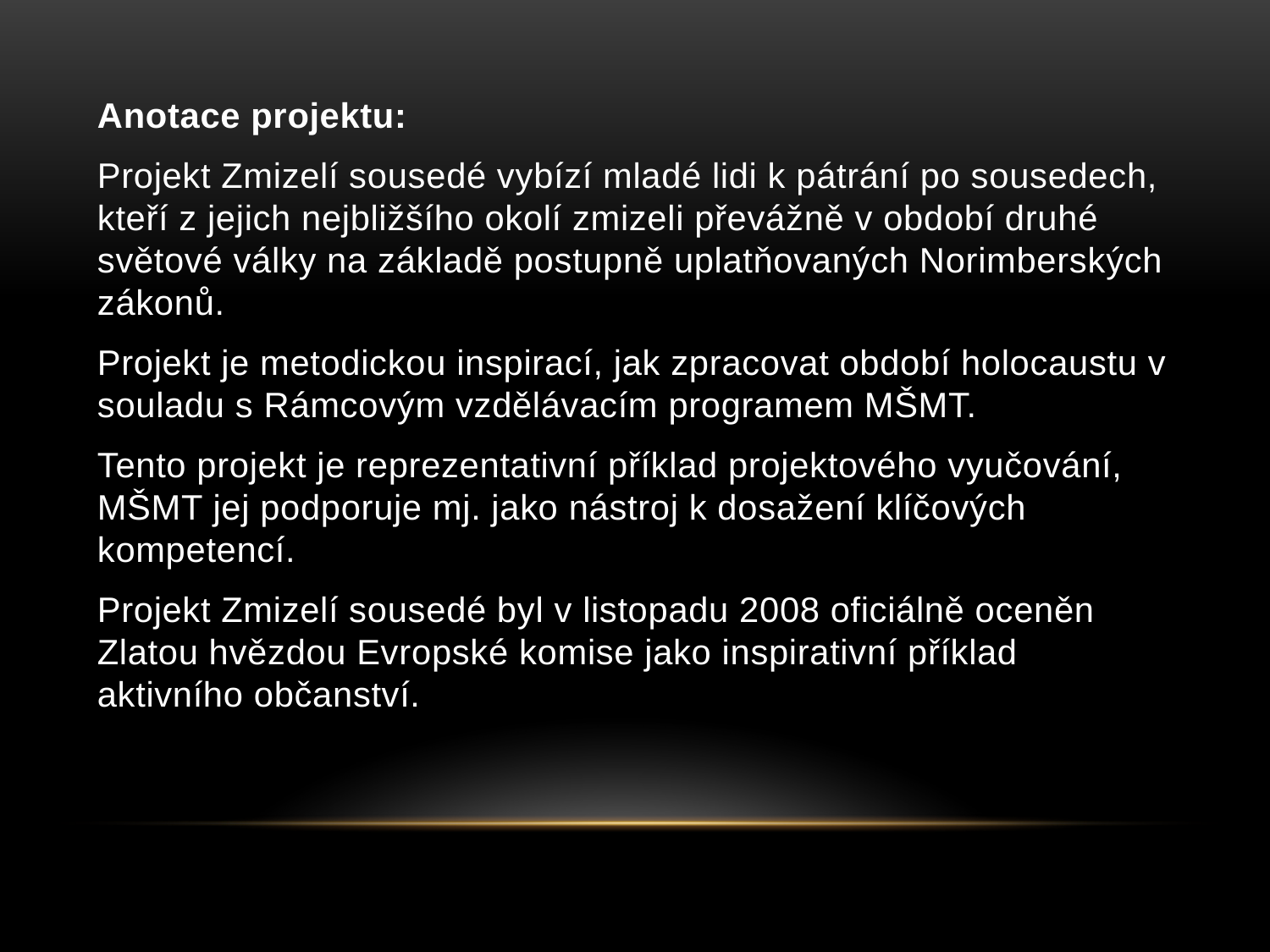

Anotace projektu:
Projekt Zmizelí sousedé vybízí mladé lidi k pátrání po sousedech, kteří z jejich nejbližšího okolí zmizeli převážně v období druhé světové války na základě postupně uplatňovaných Norimberských zákonů.
Projekt je metodickou inspirací, jak zpracovat období holocaustu v souladu s Rámcovým vzdělávacím programem MŠMT.
Tento projekt je reprezentativní příklad projektového vyučování, MŠMT jej podporuje mj. jako nástroj k dosažení klíčových kompetencí.
Projekt Zmizelí sousedé byl v listopadu 2008 oficiálně oceněn Zlatou hvězdou Evropské komise jako inspirativní příklad aktivního občanství.